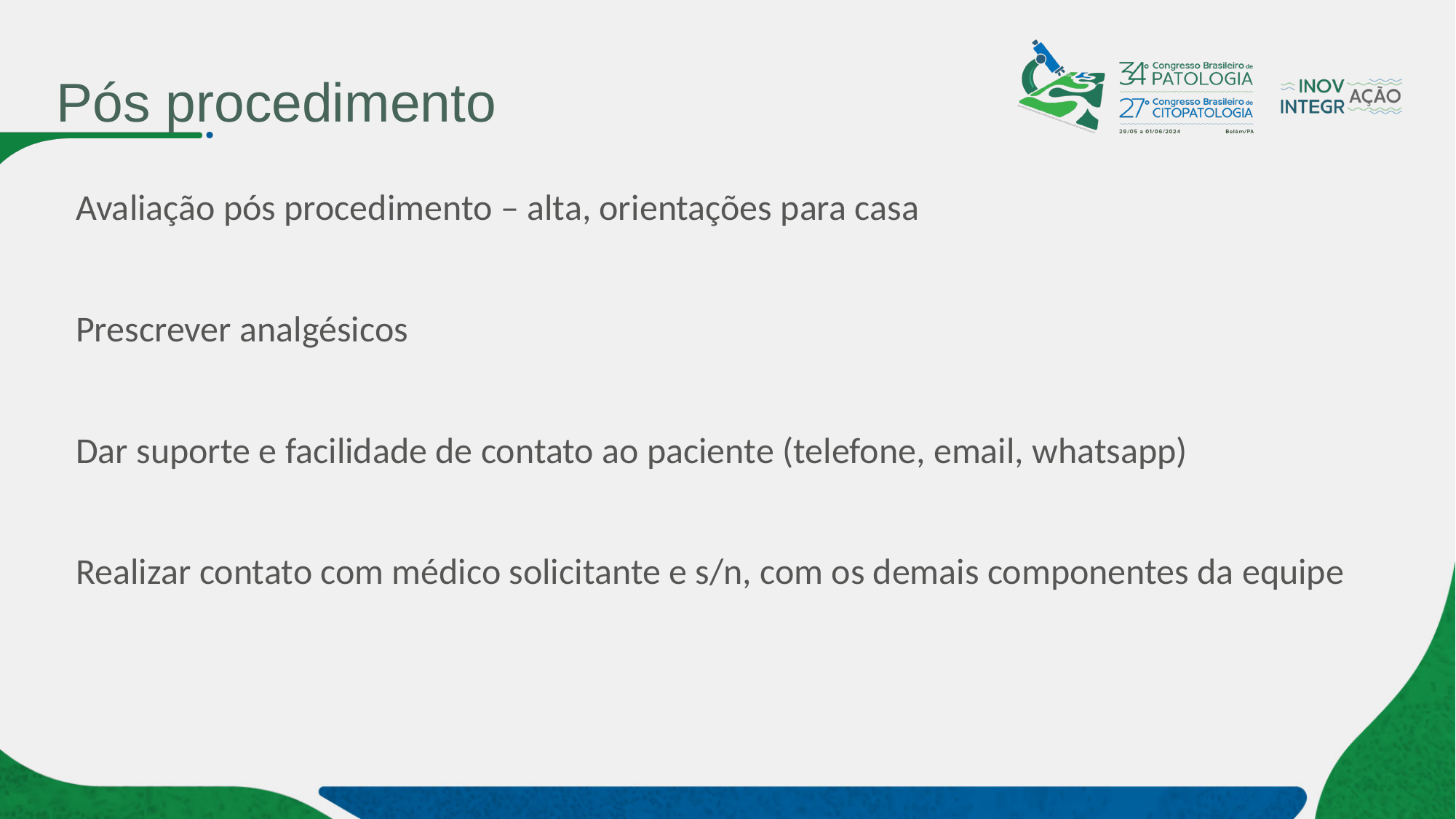

# Pós procedimento
Avaliação pós procedimento – alta, orientações para casa

Prescrever analgésicos

Dar suporte e facilidade de contato ao paciente (telefone, email, whatsapp)

Realizar contato com médico solicitante e s/n, com os demais componentes da equipe